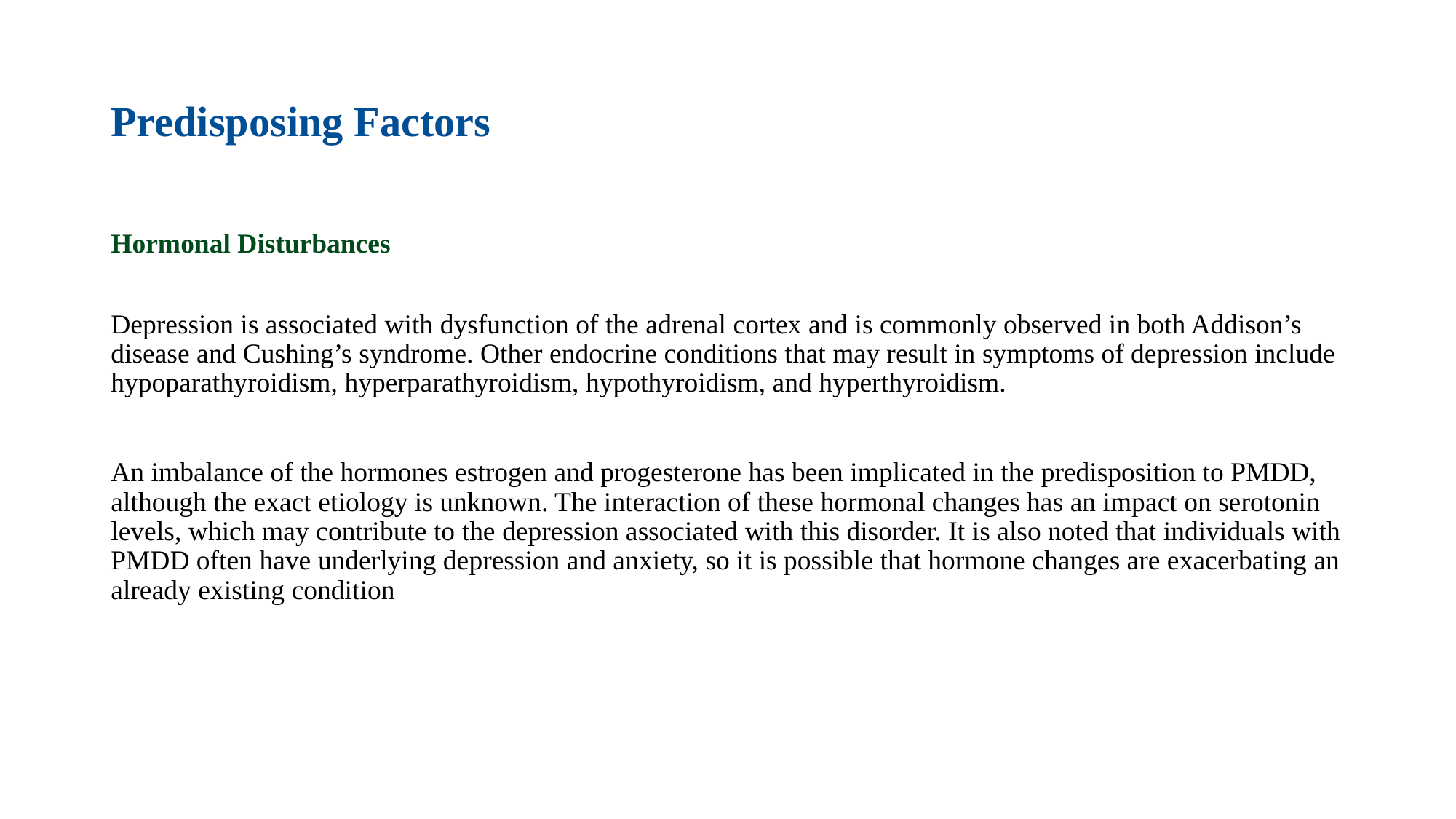

# Predisposing Factors
Hormonal Disturbances

Depression is associated with dysfunction of the adrenal cortex and is commonly observed in both Addison’s disease and Cushing’s syndrome. Other endocrine conditions that may result in symptoms of depression include hypoparathyroidism, hyperparathyroidism, hypothyroidism, and hyperthyroidism.

An imbalance of the hormones estrogen and progesterone has been implicated in the predisposition to PMDD, although the exact etiology is unknown. The interaction of these hormonal changes has an impact on serotonin levels, which may contribute to the depression associated with this disorder. It is also noted that individuals with PMDD often have underlying depression and anxiety, so it is possible that hormone changes are exacerbating an already existing condition